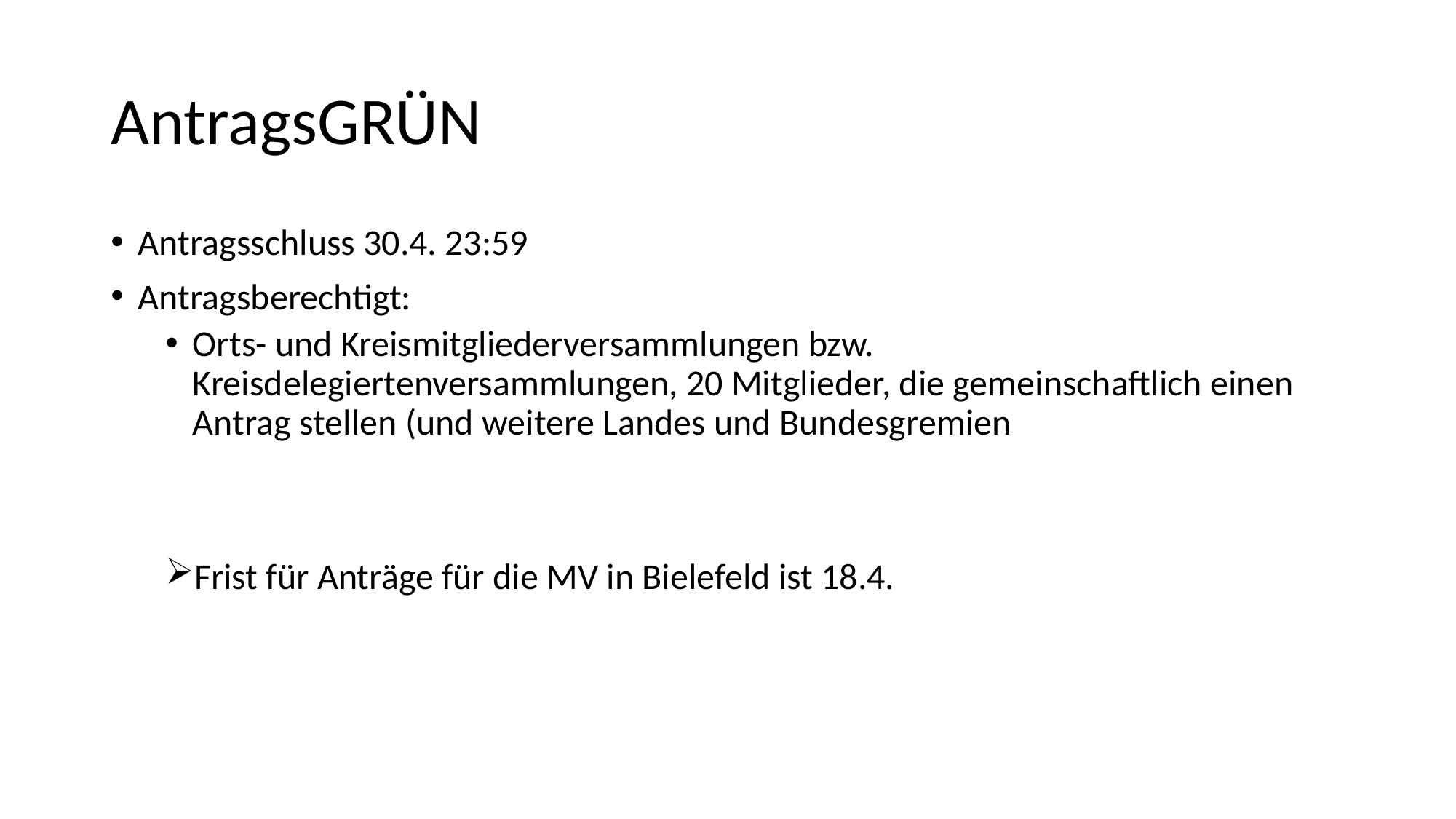

# AntragsGRÜN
Antragsschluss 30.4. 23:59
Antragsberechtigt:
Orts- und Kreismitgliederversammlungen bzw. Kreisdelegiertenversammlungen, 20 Mitglieder, die gemeinschaftlich einen Antrag stellen (und weitere Landes und Bundesgremien

Frist für Anträge für die MV in Bielefeld ist 18.4.